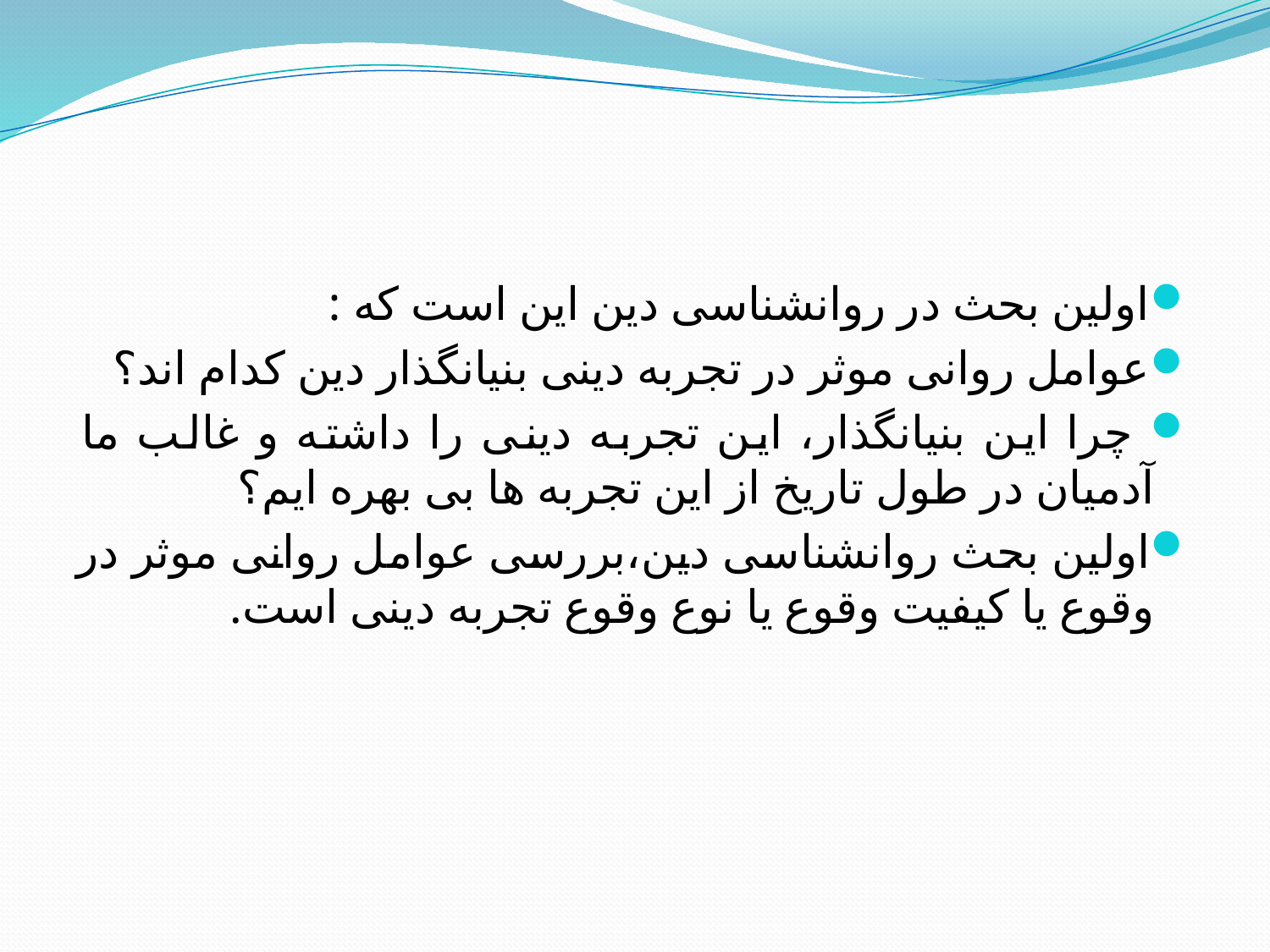

#
اولین بحث در روانشناسی دین این است كه :
عوامل روانی موثر در تجربه دینی بنیانگذار دین كدام اند؟
 چرا این بنیانگذار، این تجربه دینی را داشته و غالب ما آدمیان در طول تاریخ از این تجربه ها بی بهره ایم؟
اولین بحث روانشناسی دین،بررسی عوامل روانی موثر در وقوع یا کیفیت وقوع یا نوع وقوع تجربه دینی است.